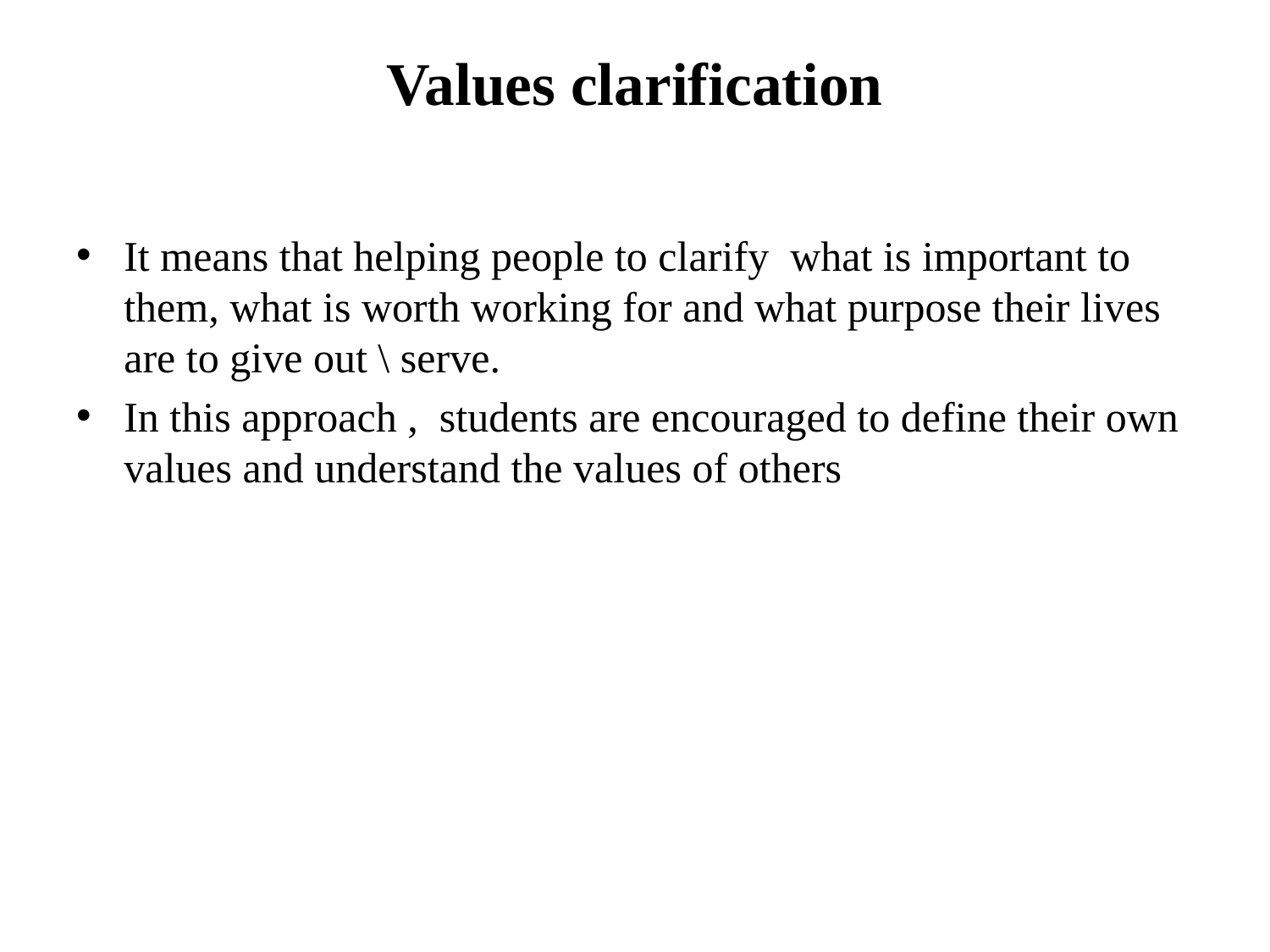

# Values clarification
It means that helping people to clarify  what is important to them, what is worth working for and what purpose their lives are to give out \ serve.
In this approach ,  students are encouraged to define their own values and understand the values of others